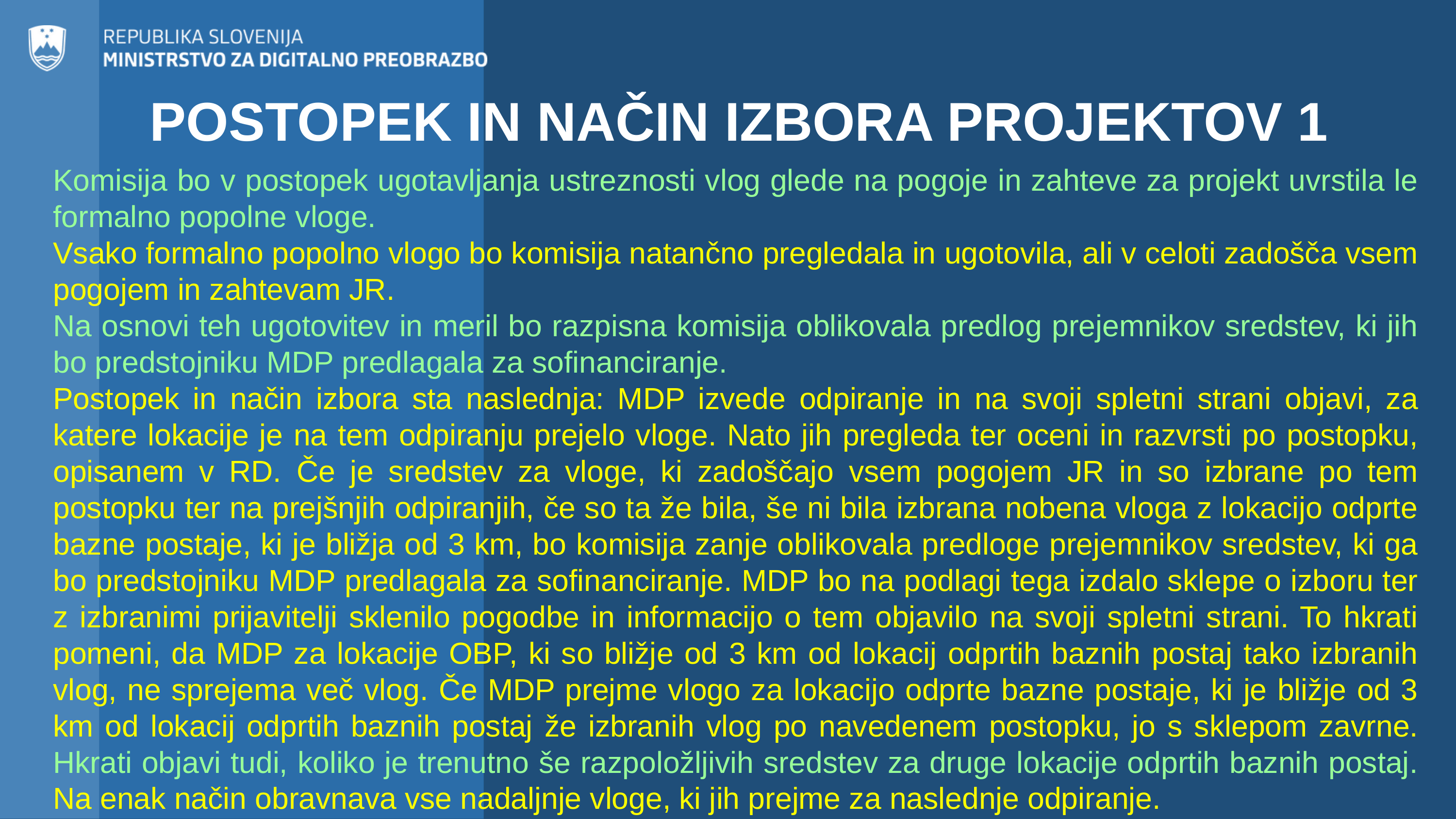

POSTOPEK IN NAČIN IZBORA PROJEKTOV 1
Komisija bo v postopek ugotavljanja ustreznosti vlog glede na pogoje in zahteve za projekt uvrstila le formalno popolne vloge.
Vsako formalno popolno vlogo bo komisija natančno pregledala in ugotovila, ali v celoti zadošča vsem pogojem in zahtevam JR.
Na osnovi teh ugotovitev in meril bo razpisna komisija oblikovala predlog prejemnikov sredstev, ki jih bo predstojniku MDP predlagala za sofinanciranje.
Postopek in način izbora sta naslednja: MDP izvede odpiranje in na svoji spletni strani objavi, za katere lokacije je na tem odpiranju prejelo vloge. Nato jih pregleda ter oceni in razvrsti po postopku, opisanem v RD. Če je sredstev za vloge, ki zadoščajo vsem pogojem JR in so izbrane po tem postopku ter na prejšnjih odpiranjih, če so ta že bila, še ni bila izbrana nobena vloga z lokacijo odprte bazne postaje, ki je bližja od 3 km, bo komisija zanje oblikovala predloge prejemnikov sredstev, ki ga bo predstojniku MDP predlagala za sofinanciranje. MDP bo na podlagi tega izdalo sklepe o izboru ter z izbranimi prijavitelji sklenilo pogodbe in informacijo o tem objavilo na svoji spletni strani. To hkrati pomeni, da MDP za lokacije OBP, ki so bližje od 3 km od lokacij odprtih baznih postaj tako izbranih vlog, ne sprejema več vlog. Če MDP prejme vlogo za lokacijo odprte bazne postaje, ki je bližje od 3 km od lokacij odprtih baznih postaj že izbranih vlog po navedenem postopku, jo s sklepom zavrne. Hkrati objavi tudi, koliko je trenutno še razpoložljivih sredstev za druge lokacije odprtih baznih postaj. Na enak način obravnava vse nadaljnje vloge, ki jih prejme za naslednje odpiranje.